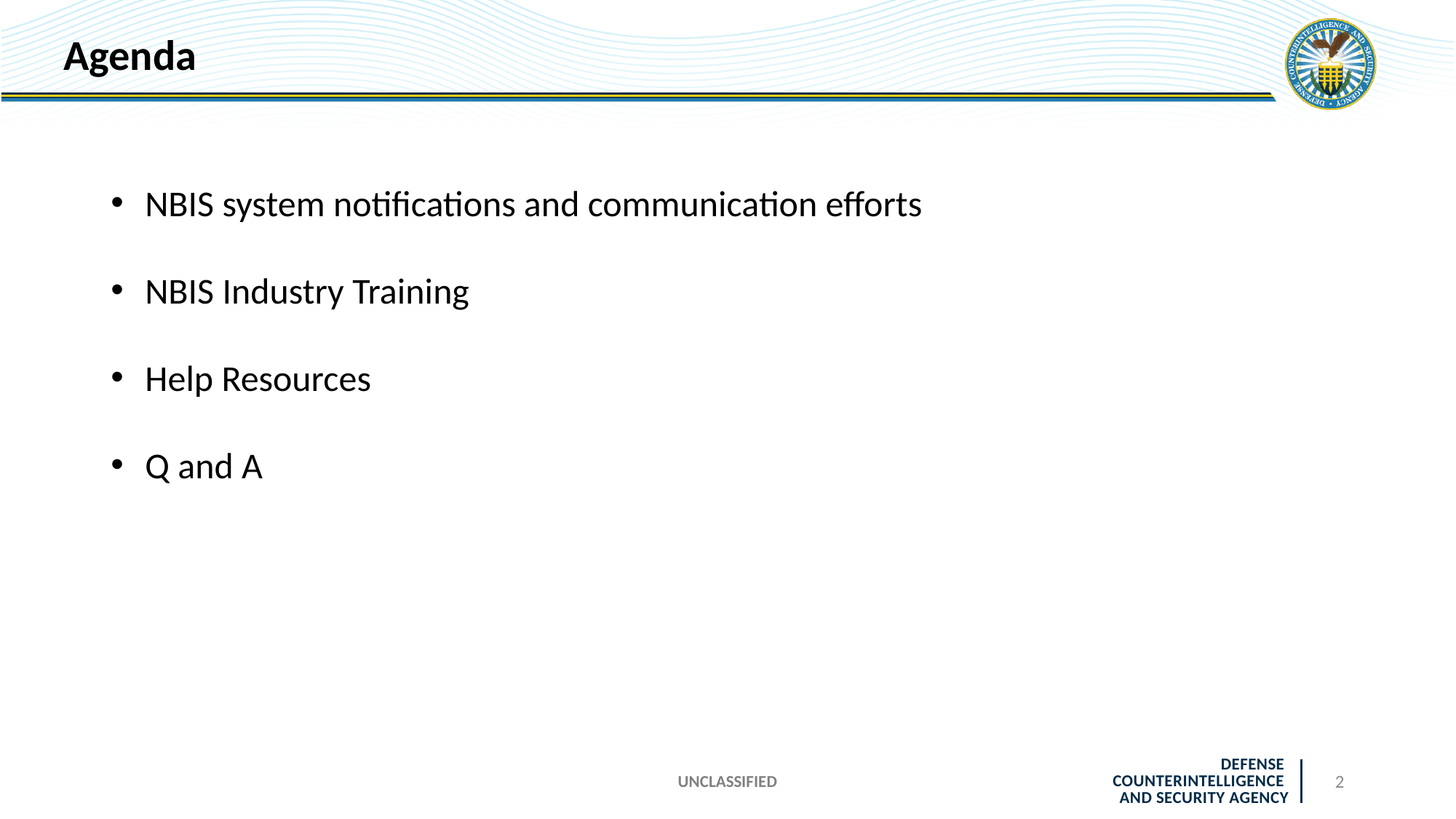

# Agenda

NBIS system notifications and communication efforts

NBIS Industry Training

Help Resources

Q and A

UNCLASSIFIED
2